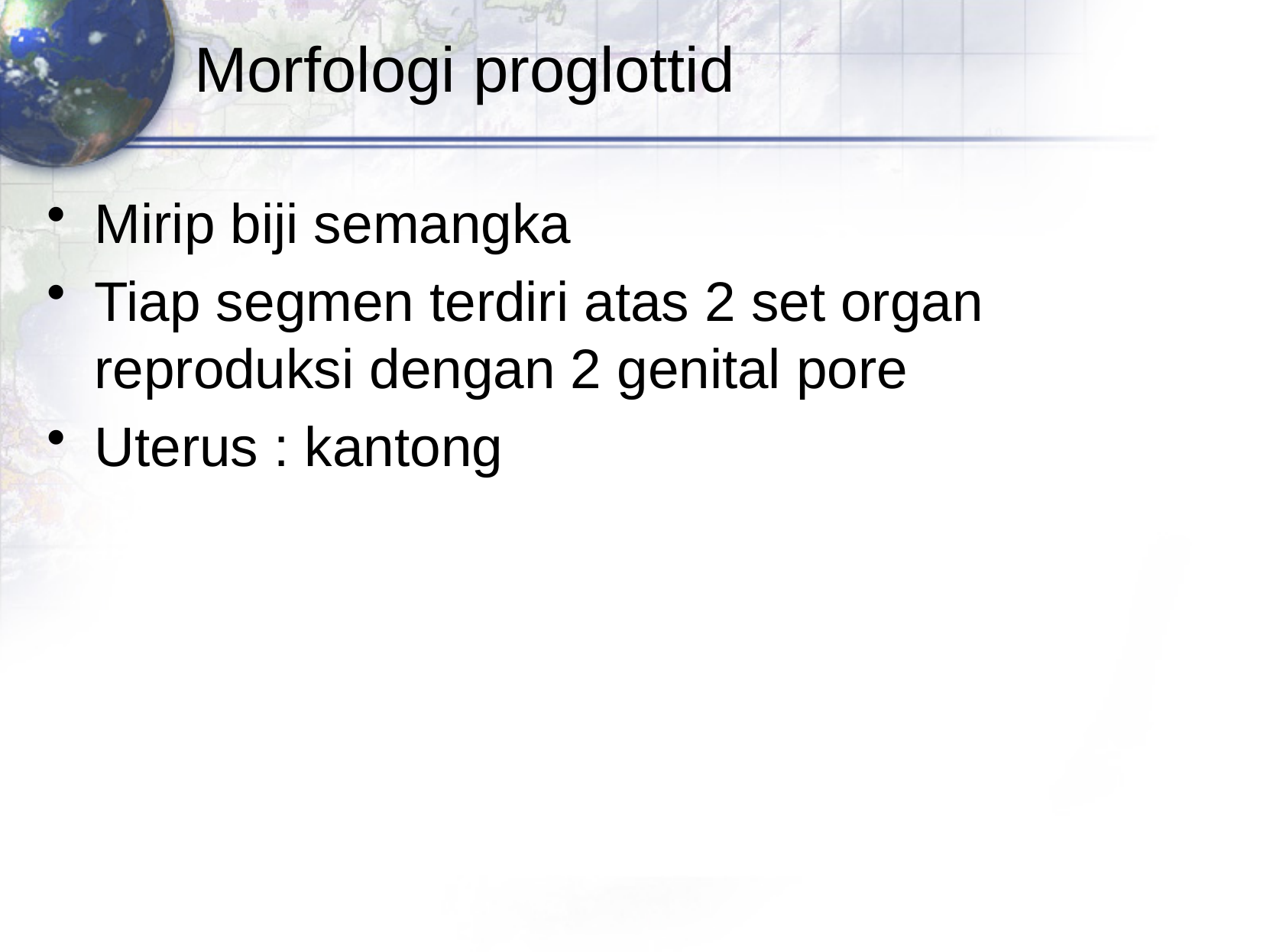

# Morfologi proglottid
Mirip biji semangka
Tiap segmen terdiri atas 2 set organ reproduksi dengan 2 genital pore
Uterus : kantong